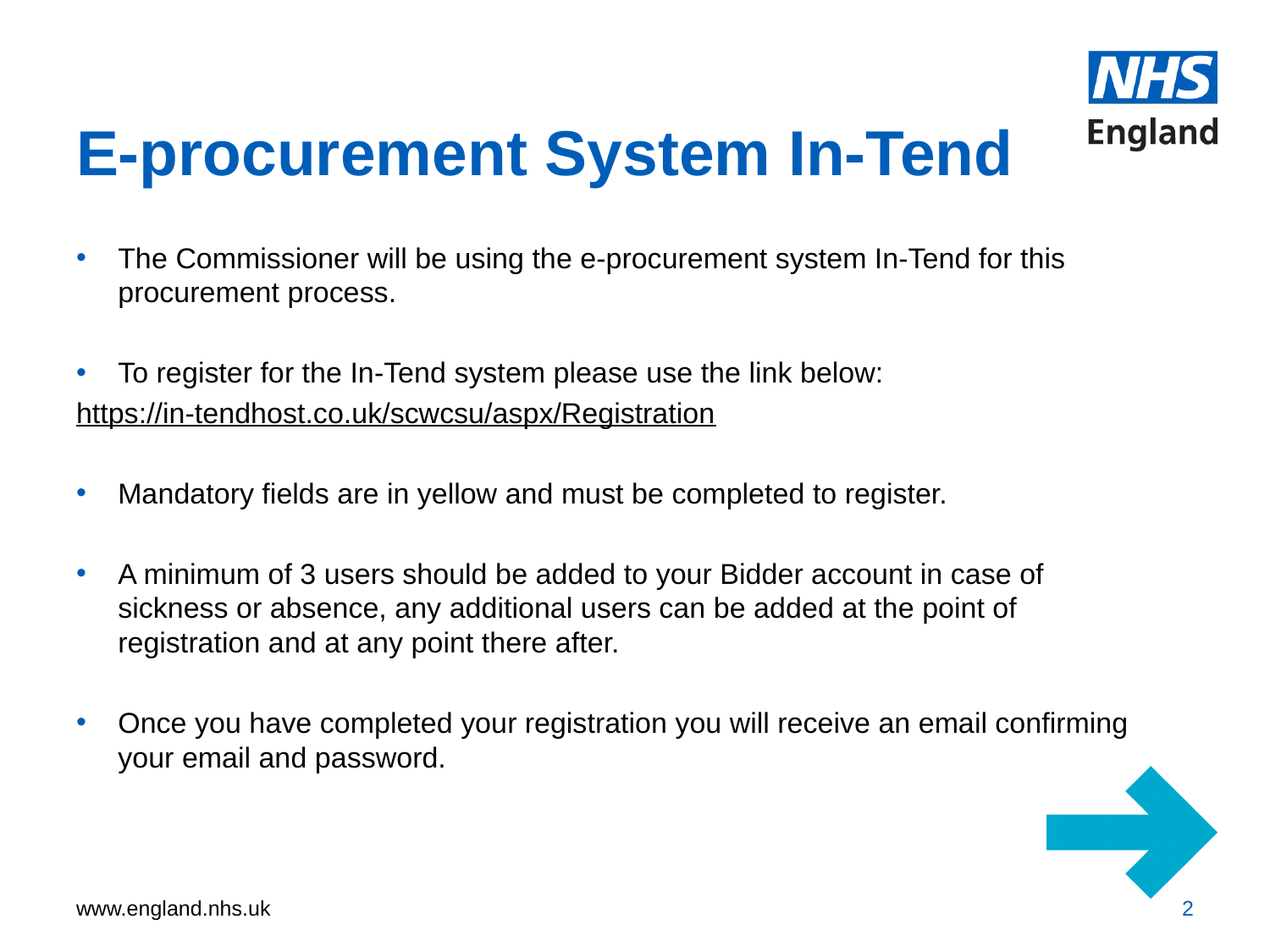

# E-procurement System In-Tend
The Commissioner will be using the e-procurement system In-Tend for this procurement process.

To register for the In-Tend system please use the link below:
https://in-tendhost.co.uk/scwcsu/aspx/Registration

Mandatory fields are in yellow and must be completed to register.

A minimum of 3 users should be added to your Bidder account in case of sickness or absence, any additional users can be added at the point of registration and at any point there after.

Once you have completed your registration you will receive an email confirming your email and password.

2